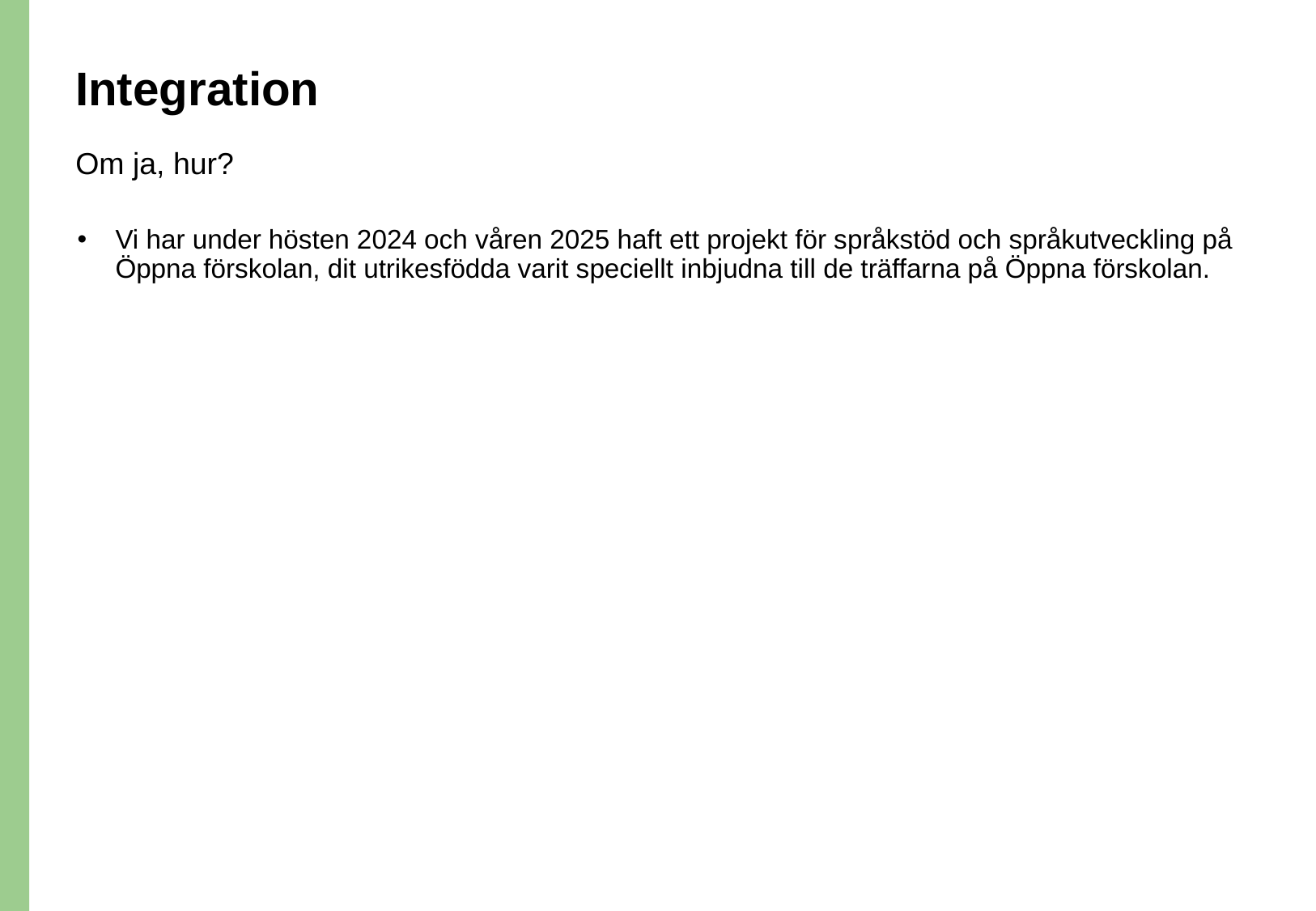

# Integration
Om ja, hur?

Vi har under hösten 2024 och våren 2025 haft ett projekt för språkstöd och språkutveckling på Öppna förskolan, dit utrikesfödda varit speciellt inbjudna till de träffarna på Öppna förskolan.